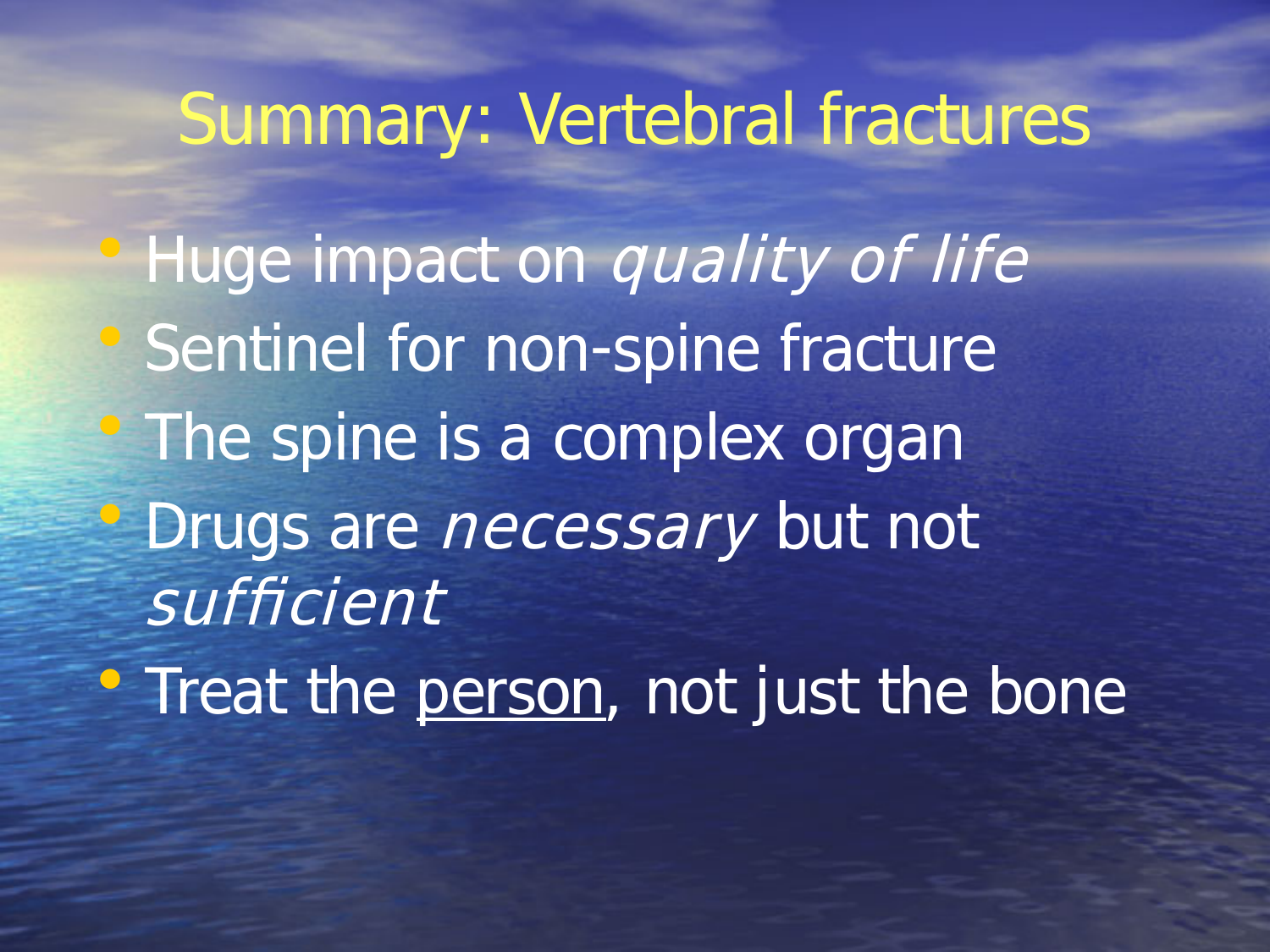

# Summary: Vertebral fractures
Huge impact on quality of life
Sentinel for non-spine fracture
The spine is a complex organ
Drugs are necessary but not sufficient
Treat the person, not just the bone